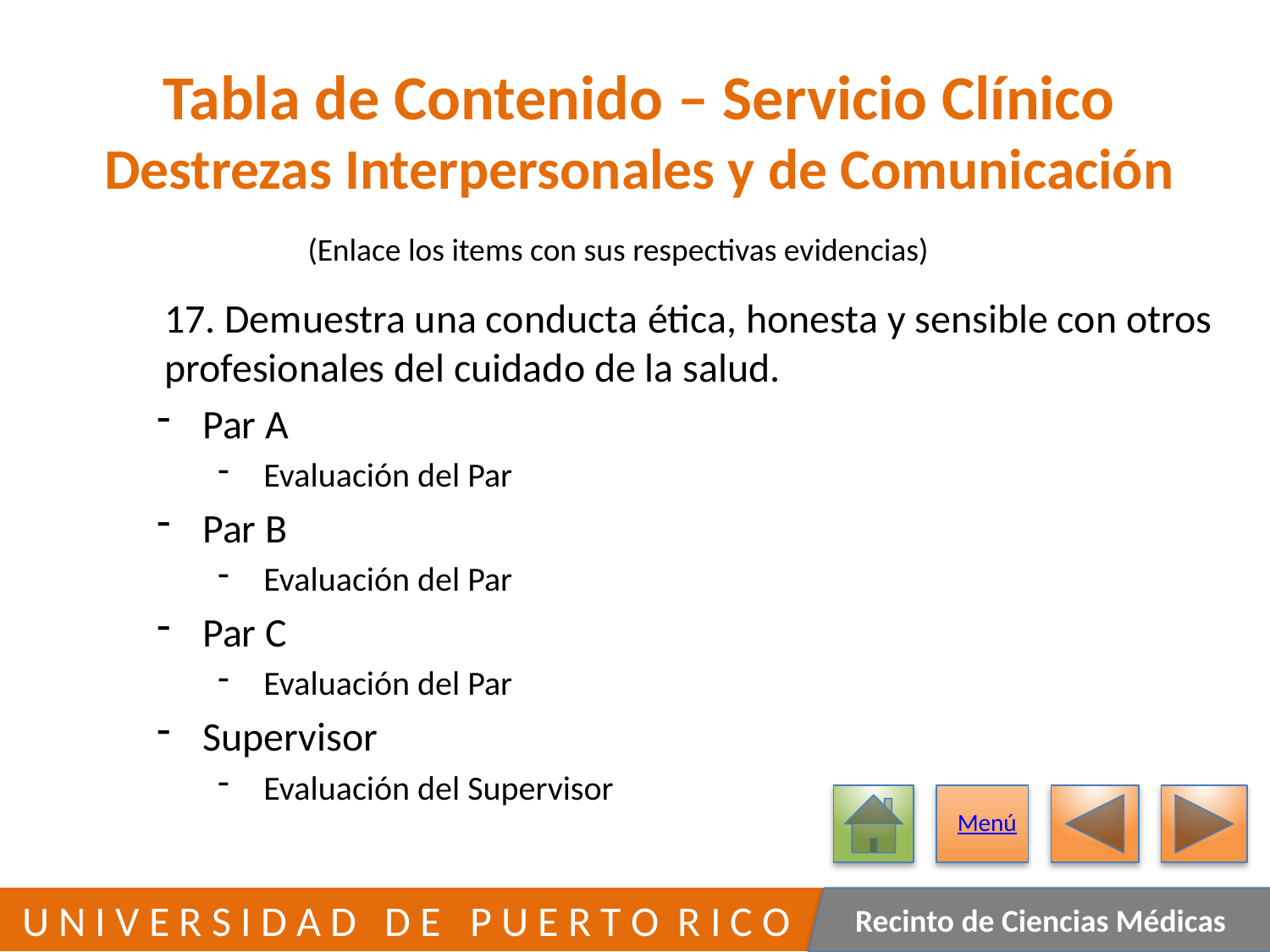

# Tabla de Contenido – Servicio Clínico Destrezas Interpersonales y de Comunicación
(Enlace los items con sus respectivas evidencias)
	17. Demuestra una conducta ética, honesta y sensible con otros
		profesionales del cuidado de la salud.
Par A
Evaluación del Par
Par B
Evaluación del Par
Par C
Evaluación del Par
Supervisor
Evaluación del Supervisor

Menú

149
 U N I V E R S I D A D   D E   P U E R T O  R I C O

Recinto de Ciencias Médicas